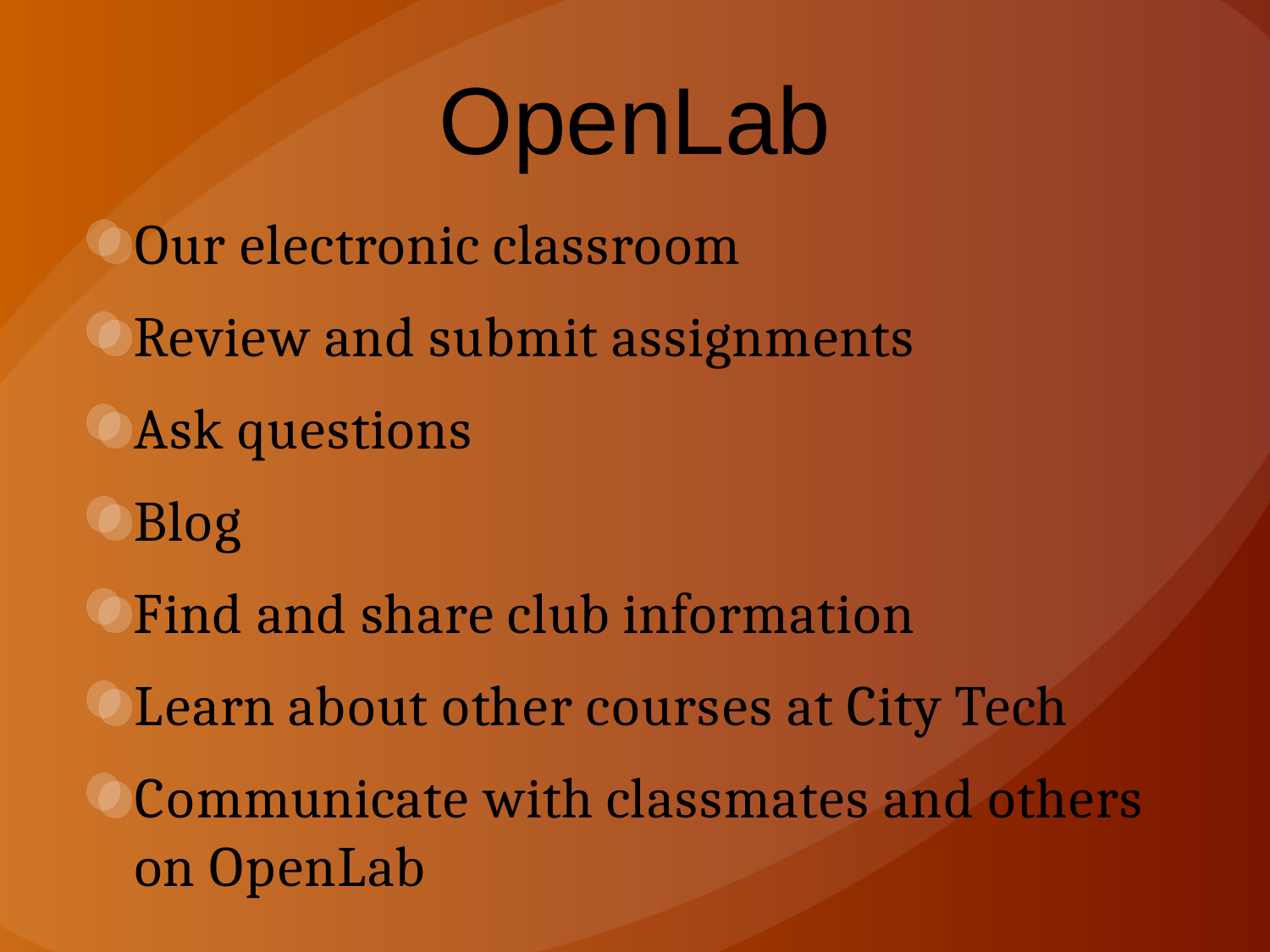

# OpenLab
Our electronic classroom
Review and submit assignments
Ask questions
Blog
Find and share club information
Learn about other courses at City Tech
Communicate with classmates and others on OpenLab